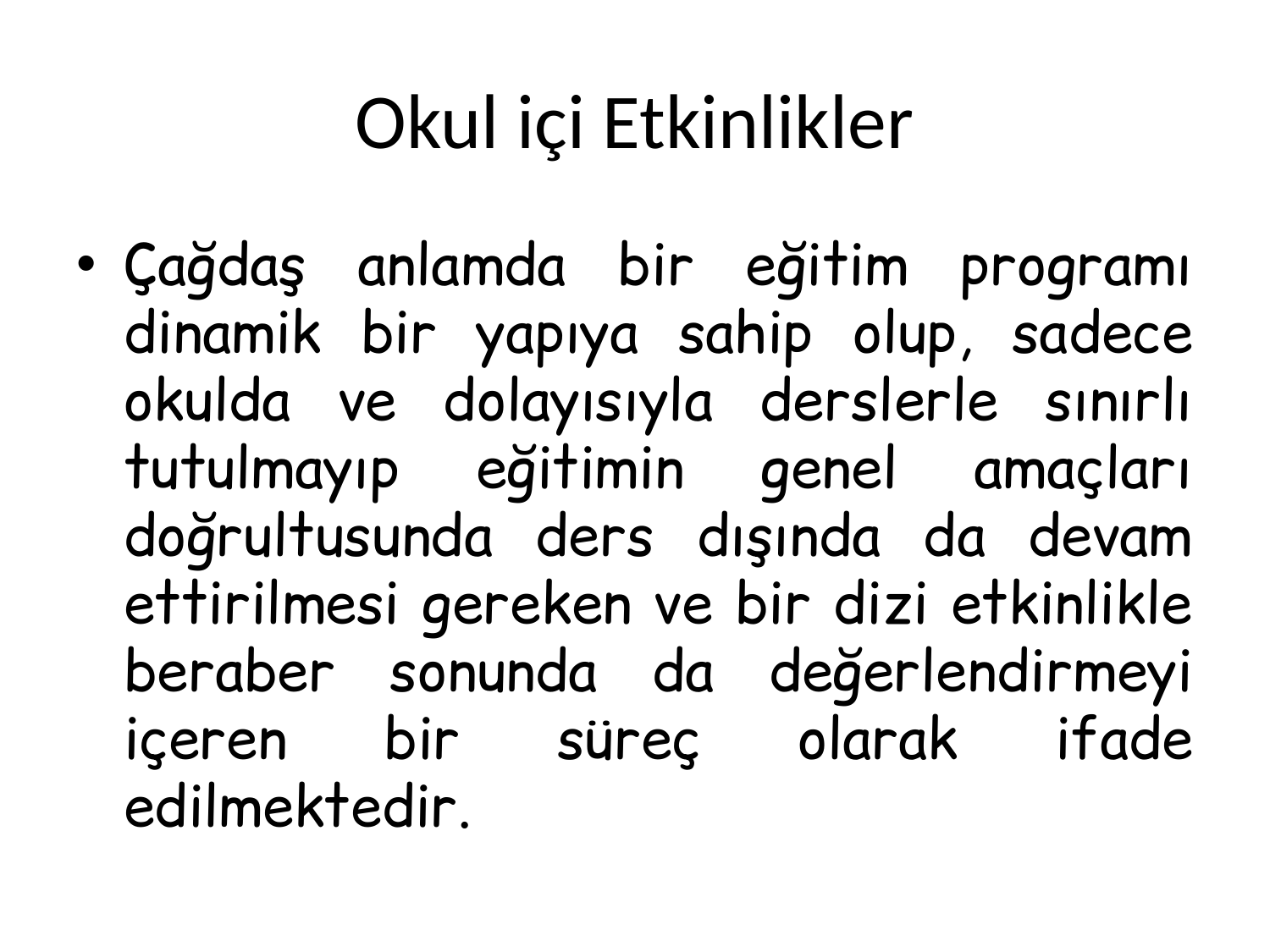

# Okul içi Etkinlikler
Çağdaş anlamda bir eğitim programı dinamik bir yapıya sahip olup, sadece okulda ve dolayısıyla derslerle sınırlı tutulmayıp eğitimin genel amaçları doğrultusunda ders dışında da devam ettirilmesi gereken ve bir dizi etkinlikle beraber sonunda da değerlendirmeyi içeren bir süreç olarak ifade edilmektedir.